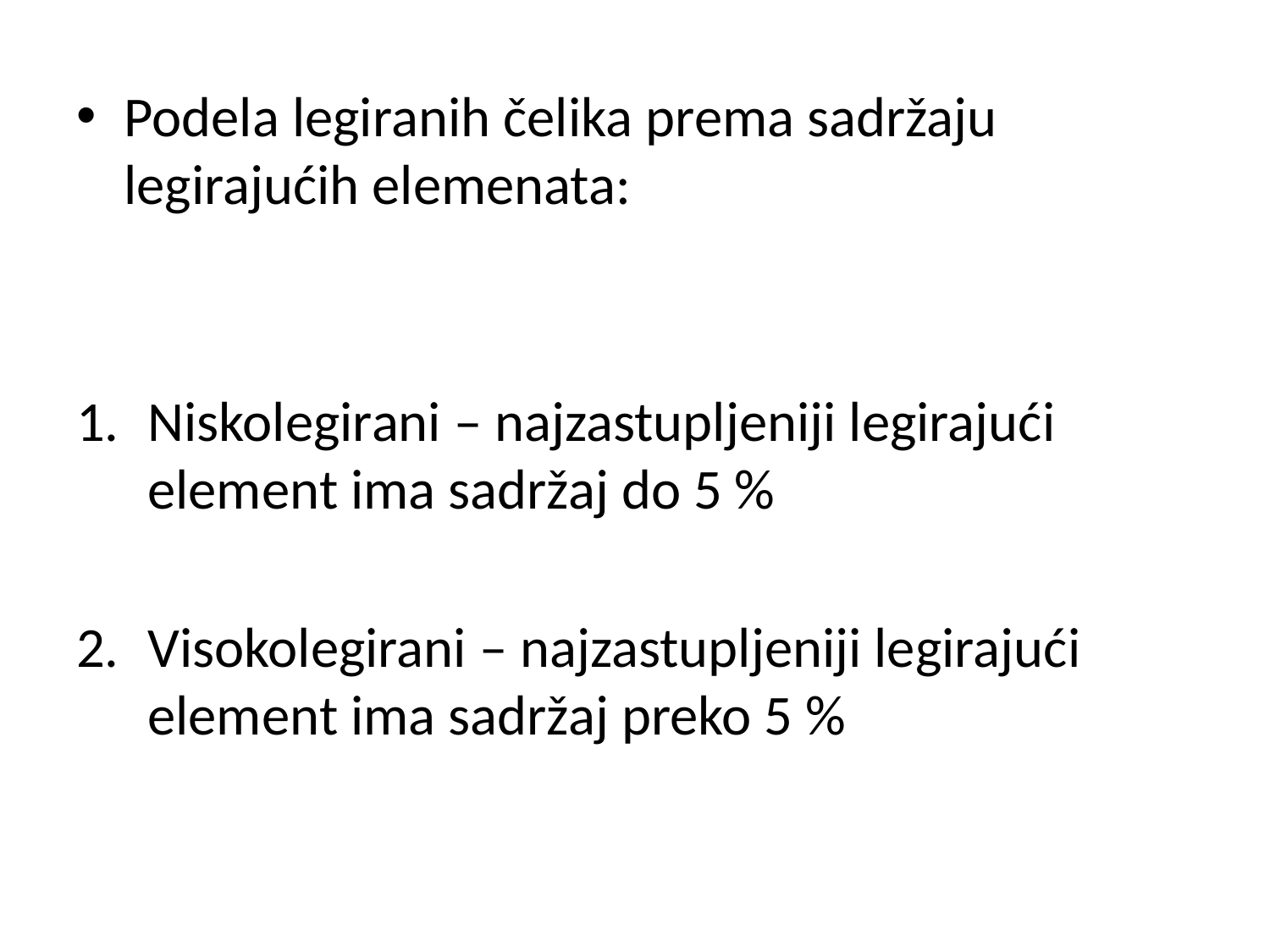

Podela legiranih čelika prema sadržaju legirajućih elemenata:

Niskolegirani – najzastupljeniji legirajući element ima sadržaj do 5 %

Visokolegirani – najzastupljeniji legirajući element ima sadržaj preko 5 %